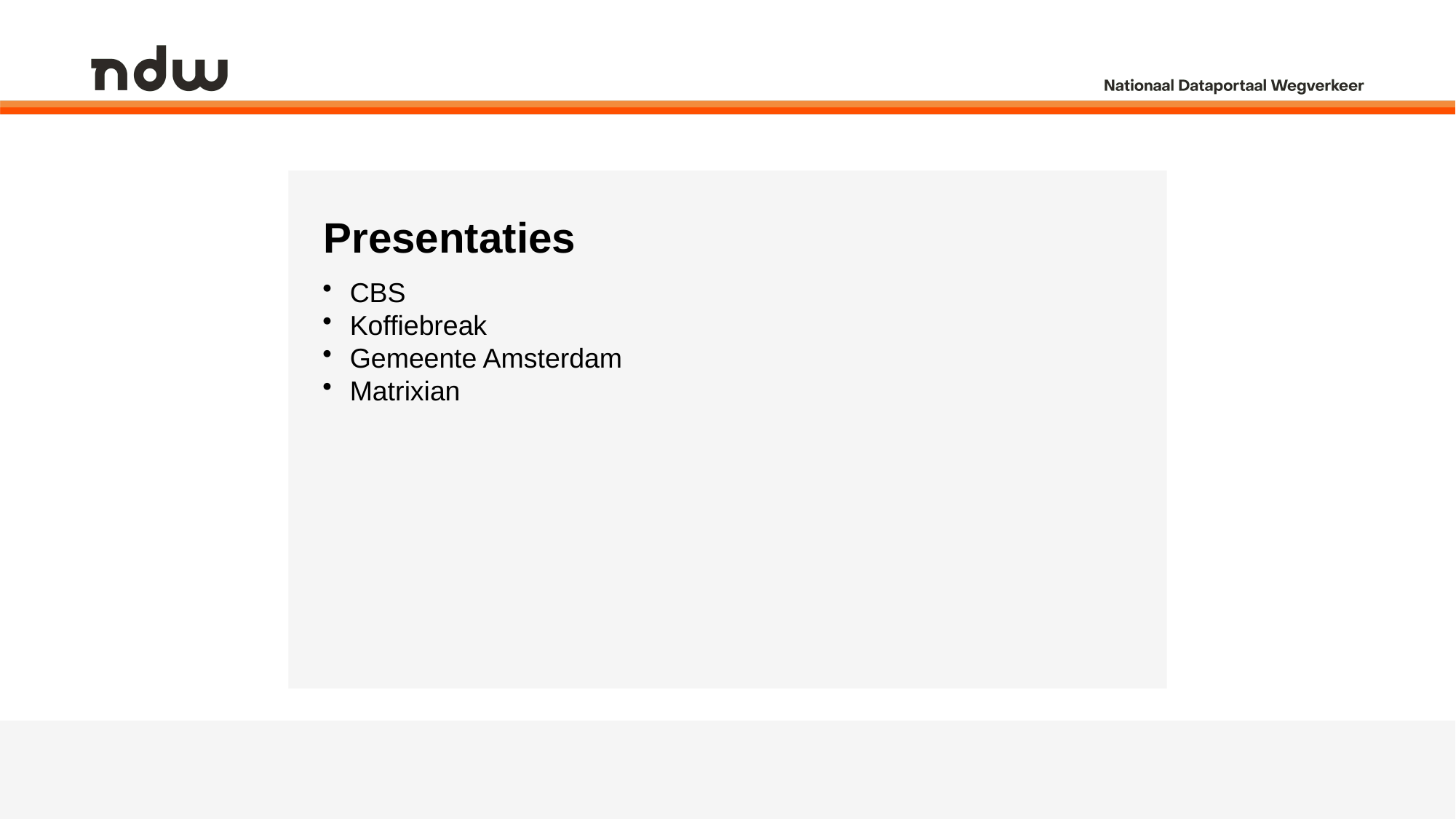

# Presentaties
CBS
Koffiebreak
Gemeente Amsterdam
Matrixian